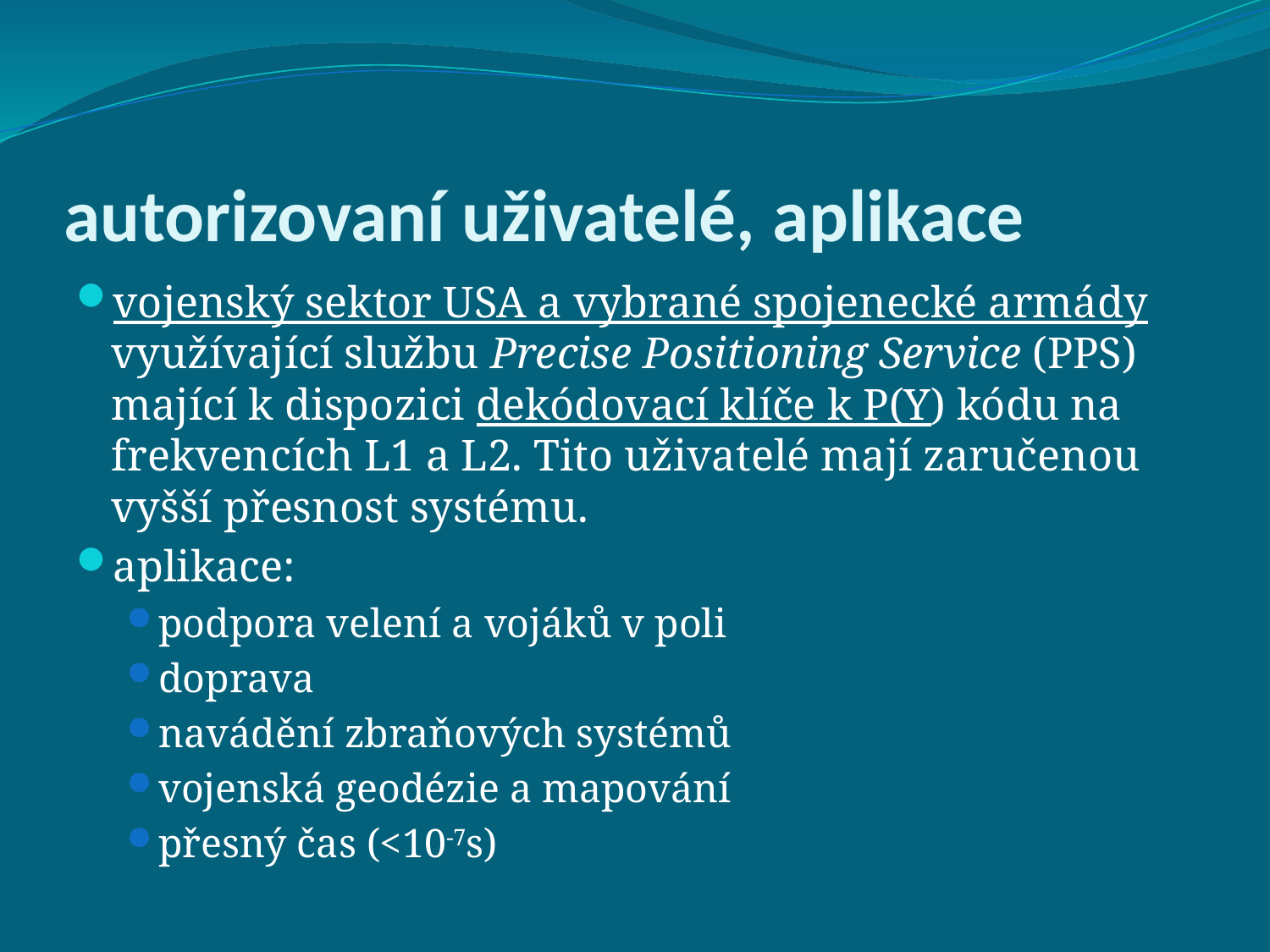

# autorizovaní uživatelé, aplikace
vojenský sektor USA a vybrané spojenecké armády využívající službu Precise Positioning Service (PPS) mající k dispozici dekódovací klíče k P(Y) kódu na frekvencích L1 a L2. Tito uživatelé mají zaručenou vyšší přesnost systému.
aplikace:
podpora velení a vojáků v poli
doprava
navádění zbraňových systémů
vojenská geodézie a mapování
přesný čas (<10-7s)